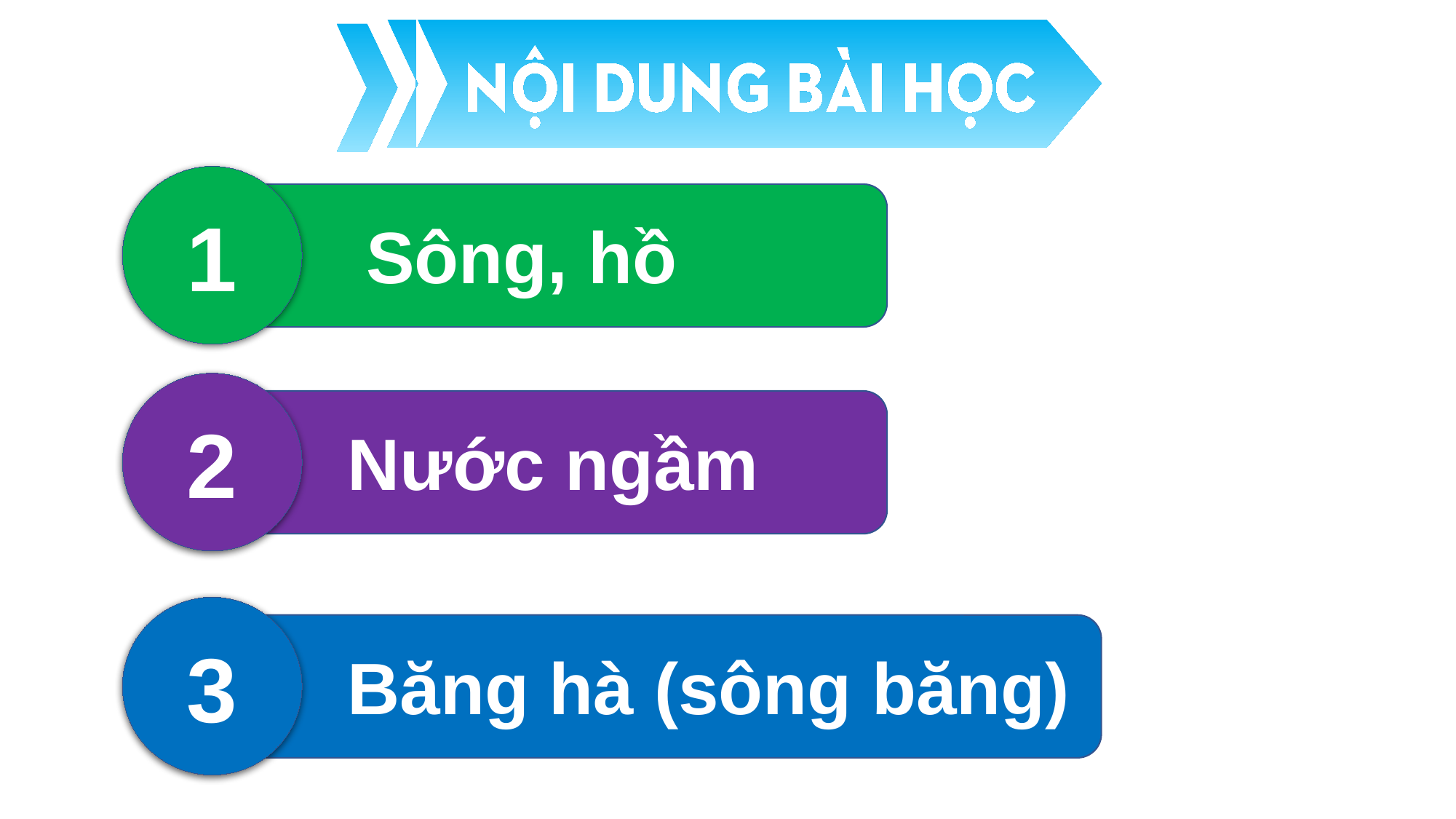

1

Sông, hồ
2

Nước ngầm
3

Băng hà (sông băng)